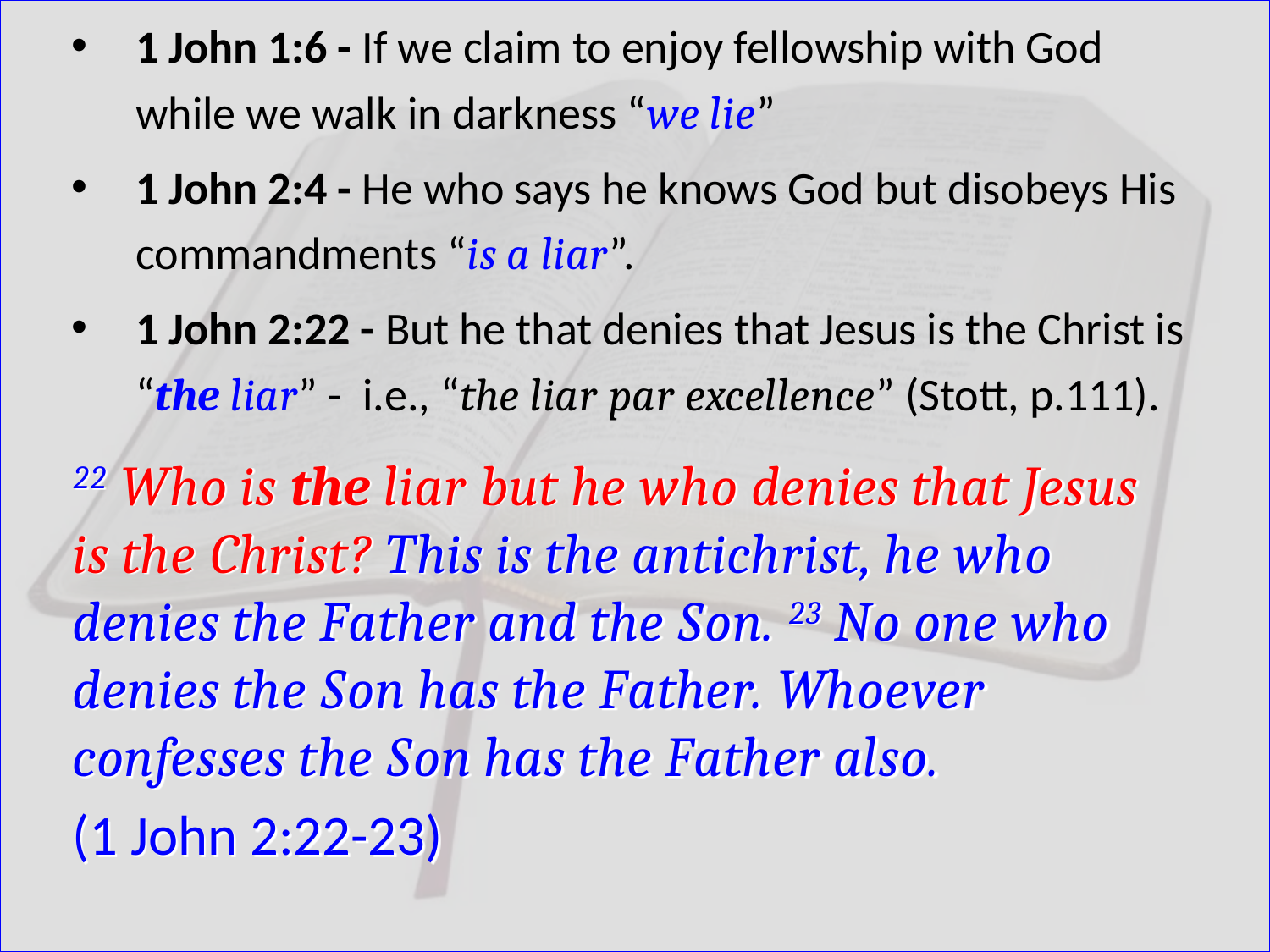

1 John 1:6 - If we claim to enjoy fellowship with God while we walk in darkness “we lie”
1 John 2:4 - He who says he knows God but disobeys His commandments “is a liar”.
1 John 2:22 - But he that denies that Jesus is the Christ is “the liar” -  i.e., “the liar par excellence” (Stott, p.111).
22 Who is the liar but he who denies that Jesus is the Christ? This is the antichrist, he who denies the Father and the Son. 23 No one who denies the Son has the Father. Whoever confesses the Son has the Father also.
(1 John 2:22-23)